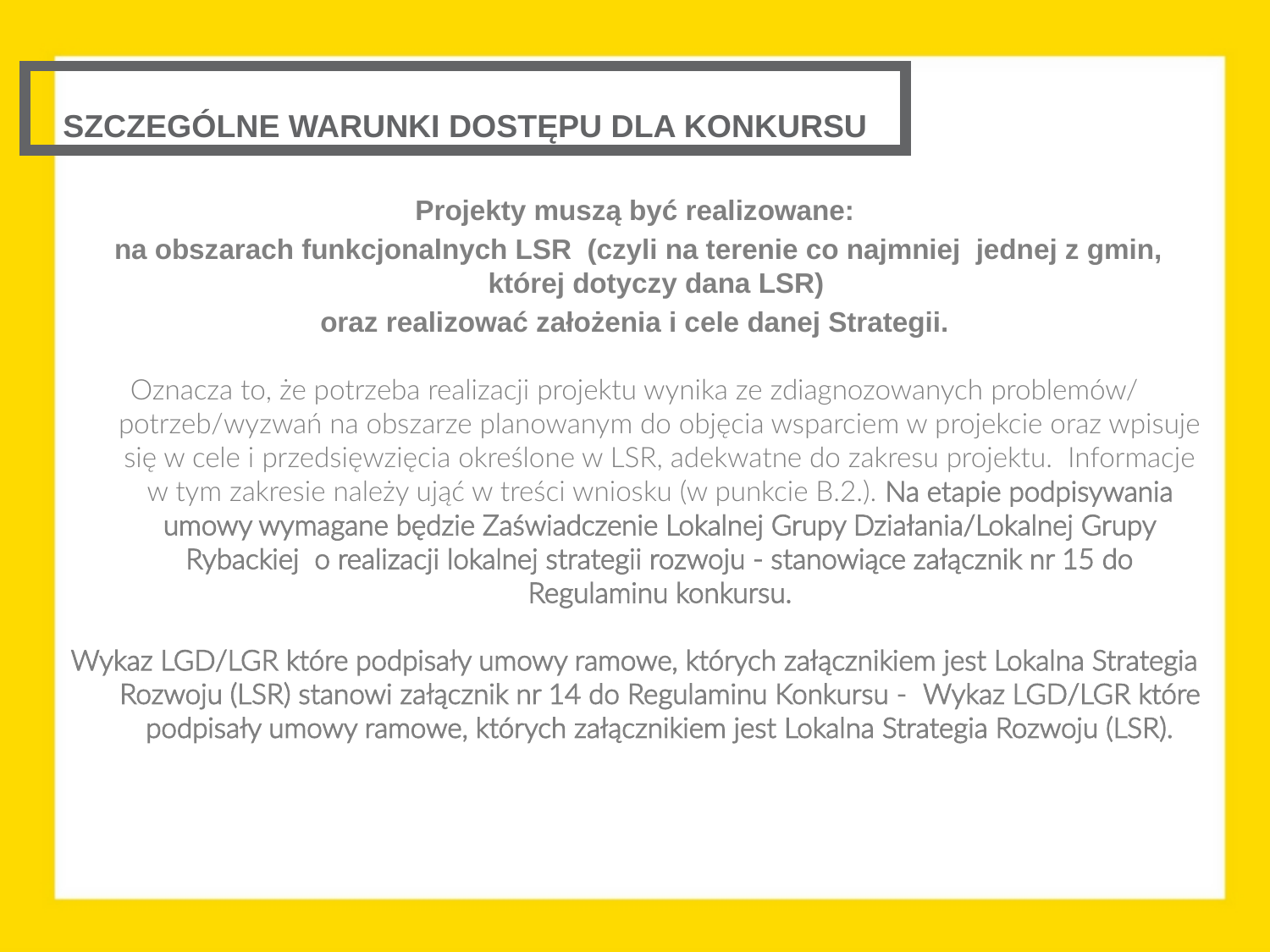

SZCZEGÓLNE WARUNKI DOSTĘPU DLA KONKURSU
Projekty muszą być realizowane:
 na obszarach funkcjonalnych LSR  (czyli na terenie co najmniej  jednej z gmin, której dotyczy dana LSR)
oraz realizować założenia i cele danej Strategii.

Oznacza to, że potrzeba realizacji projektu wynika ze zdiagnozowanych problemów/ potrzeb/wyzwań na obszarze planowanym do objęcia wsparciem w projekcie oraz wpisuje się w cele i przedsięwzięcia określone w LSR, adekwatne do zakresu projektu.  Informacje w tym zakresie należy ująć w treści wniosku (w punkcie B.2.). Na etapie podpisywania umowy wymagane będzie Zaświadczenie Lokalnej Grupy Działania/Lokalnej Grupy Rybackiej  o realizacji lokalnej strategii rozwoju - stanowiące załącznik nr 15 do Regulaminu konkursu.

Wykaz LGD/LGR które podpisały umowy ramowe, których załącznikiem jest Lokalna Strategia Rozwoju (LSR) stanowi załącznik nr 14 do Regulaminu Konkursu -  Wykaz LGD/LGR które podpisały umowy ramowe, których załącznikiem jest Lokalna Strategia Rozwoju (LSR).